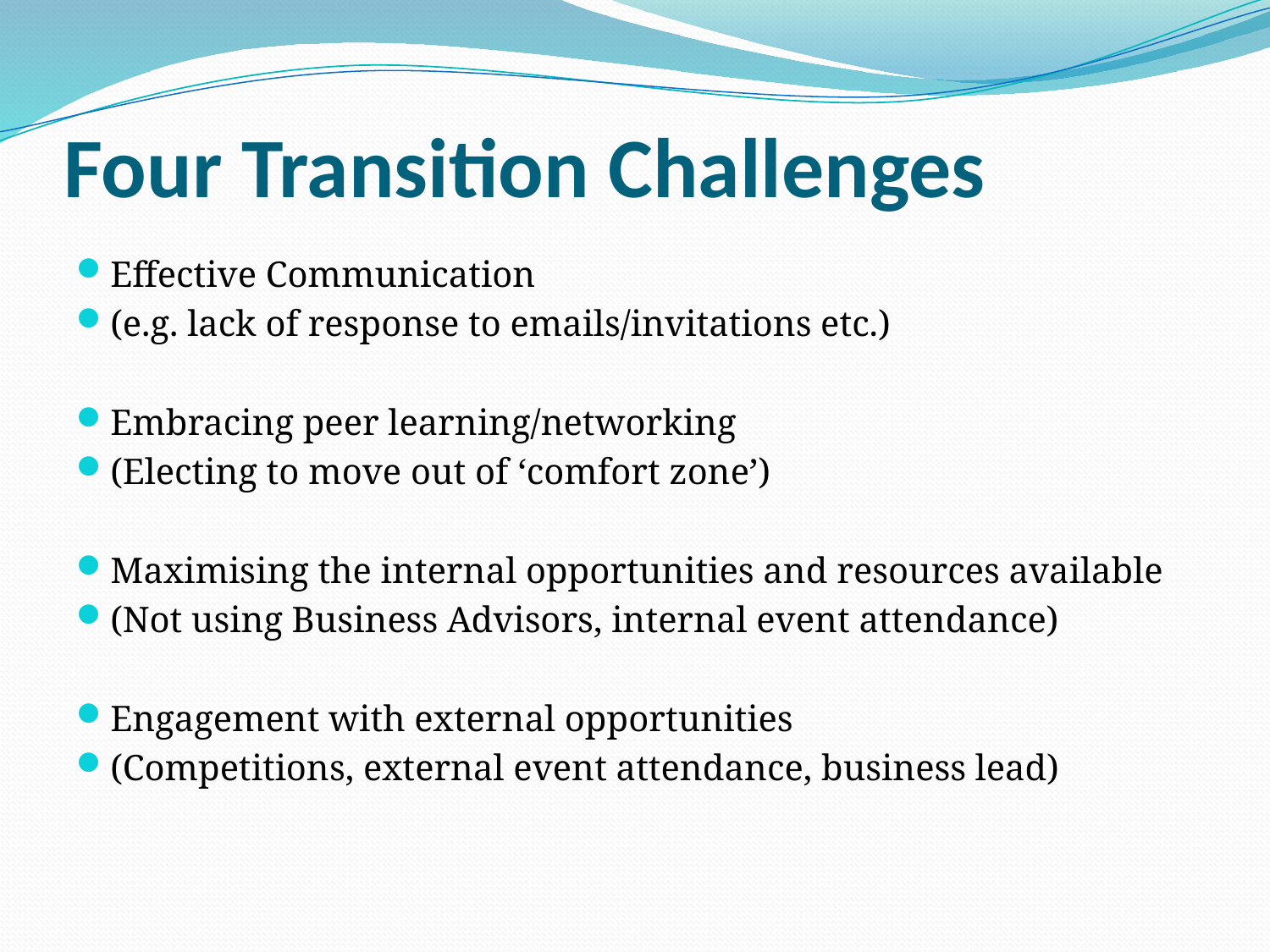

# Four Transition Challenges

Effective Communication
(e.g. lack of response to emails/invitations etc.)

Embracing peer learning/networking
(Electing to move out of ‘comfort zone’)

Maximising the internal opportunities and resources available
(Not using Business Advisors, internal event attendance)

Engagement with external opportunities
(Competitions, external event attendance, business lead)